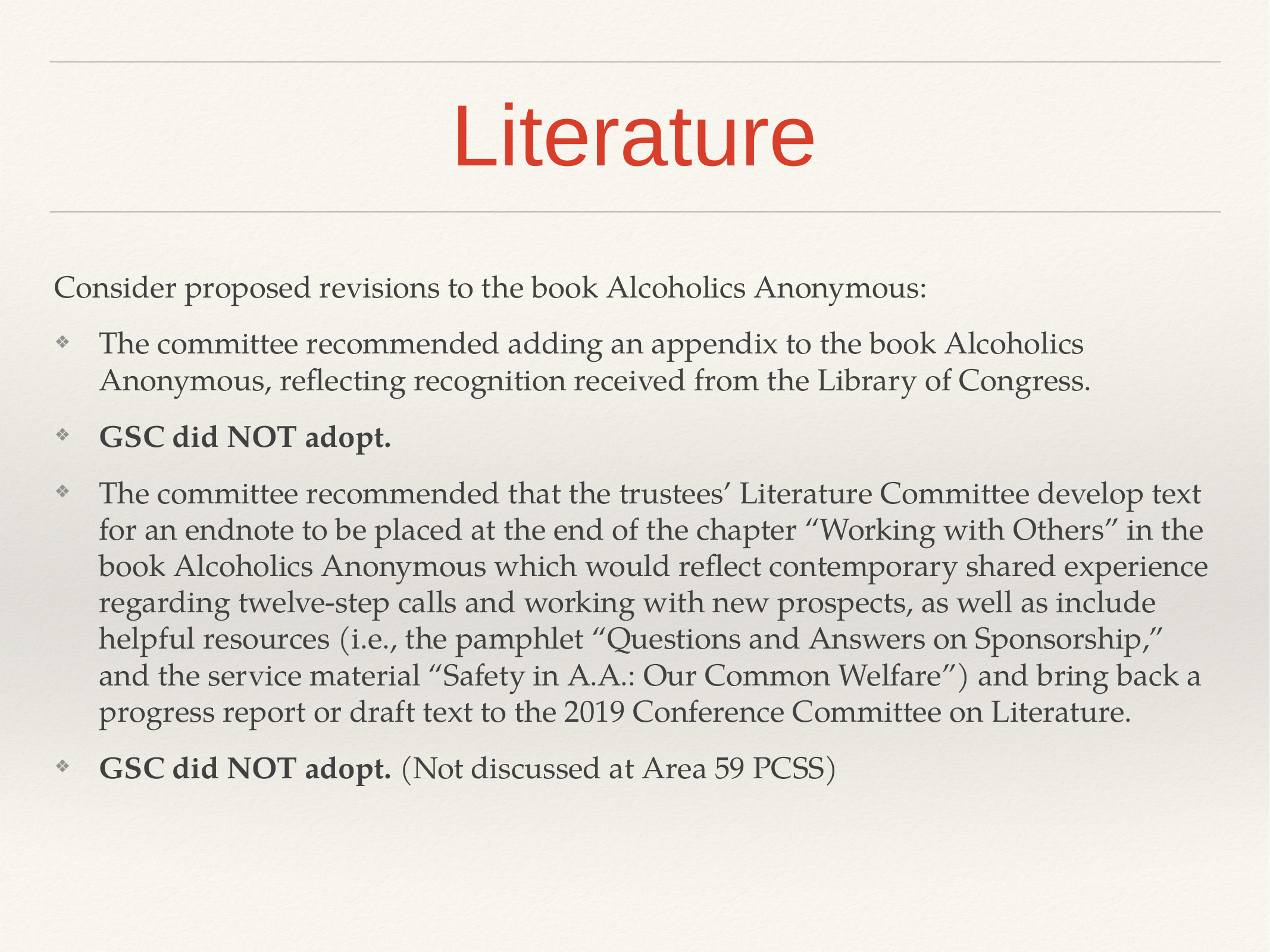

# Literature
Consider proposed revisions to the book Alcoholics Anonymous:
The committee recommended adding an appendix to the book Alcoholics Anonymous, reflecting recognition received from the Library of Congress.
GSC did NOT adopt.
The committee recommended that the trustees’ Literature Committee develop text for an endnote to be placed at the end of the chapter “Working with Others” in the book Alcoholics Anonymous which would reflect contemporary shared experience regarding twelve-step calls and working with new prospects, as well as include helpful resources (i.e., the pamphlet “Questions and Answers on Sponsorship,” and the service material “Safety in A.A.: Our Common Welfare”) and bring back a progress report or draft text to the 2019 Conference Committee on Literature.
GSC did NOT adopt. (Not discussed at Area 59 PCSS)